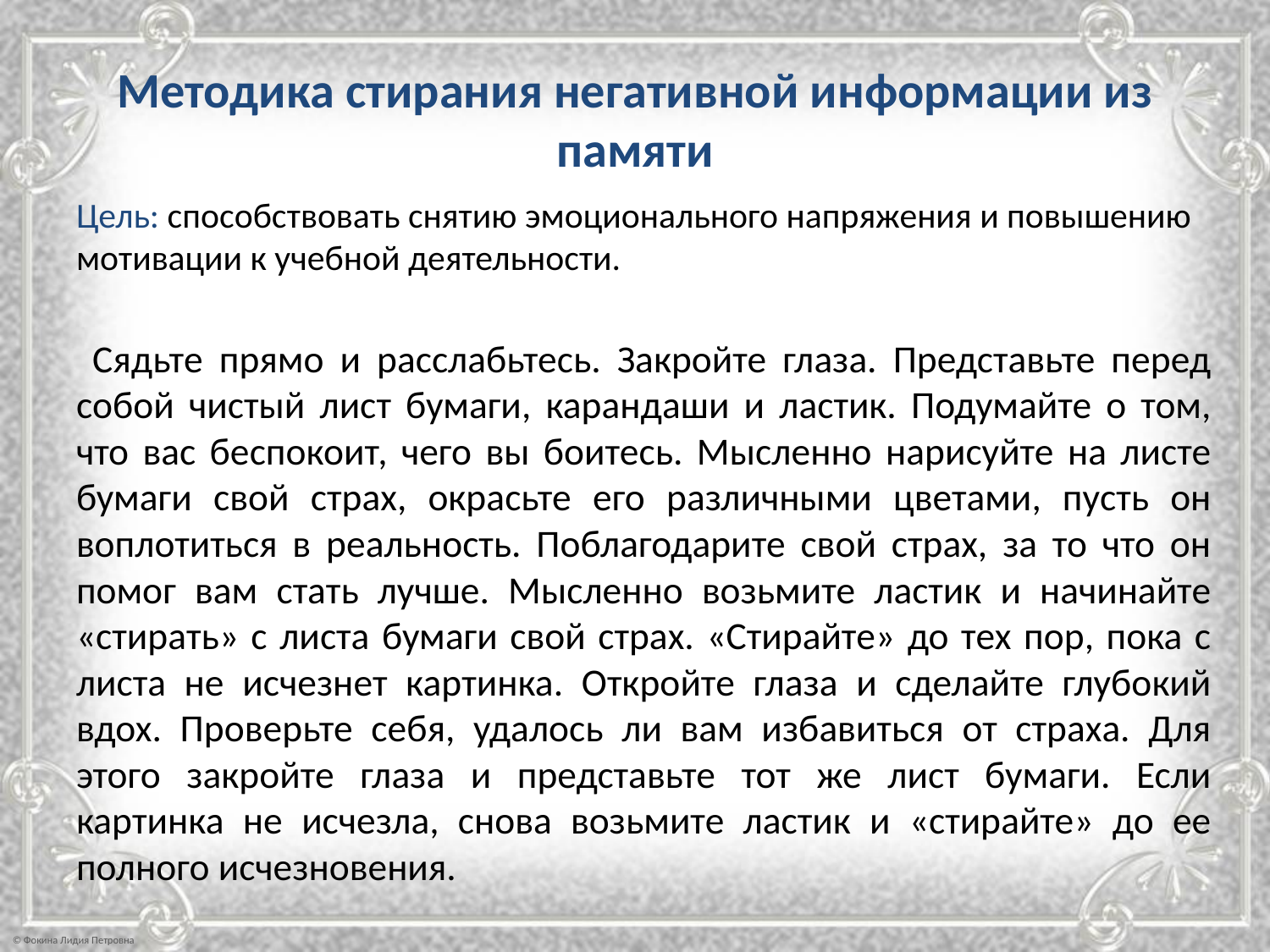

# Методика стирания негативной информации из памяти
Цель: способствовать снятию эмоционального напряжения и повышению мотивации к учебной деятельности.

 Сядьте прямо и расслабьтесь. Закройте глаза. Представьте перед собой чистый лист бумаги, карандаши и ластик. Подумайте о том, что вас беспокоит, чего вы боитесь. Мысленно нарисуйте на листе бумаги свой страх, окрасьте его различными цветами, пусть он воплотиться в реальность. Поблагодарите свой страх, за то что он помог вам стать лучше. Мысленно возьмите ластик и начинайте «стирать» с листа бумаги свой страх. «Стирайте» до тех пор, пока с листа не исчезнет картинка. Откройте глаза и сделайте глубокий вдох. Проверьте себя, удалось ли вам избавиться от страха. Для этого закройте глаза и представьте тот же лист бумаги. Если картинка не исчезла, снова возьмите ластик и «стирайте» до ее полного исчезновения.